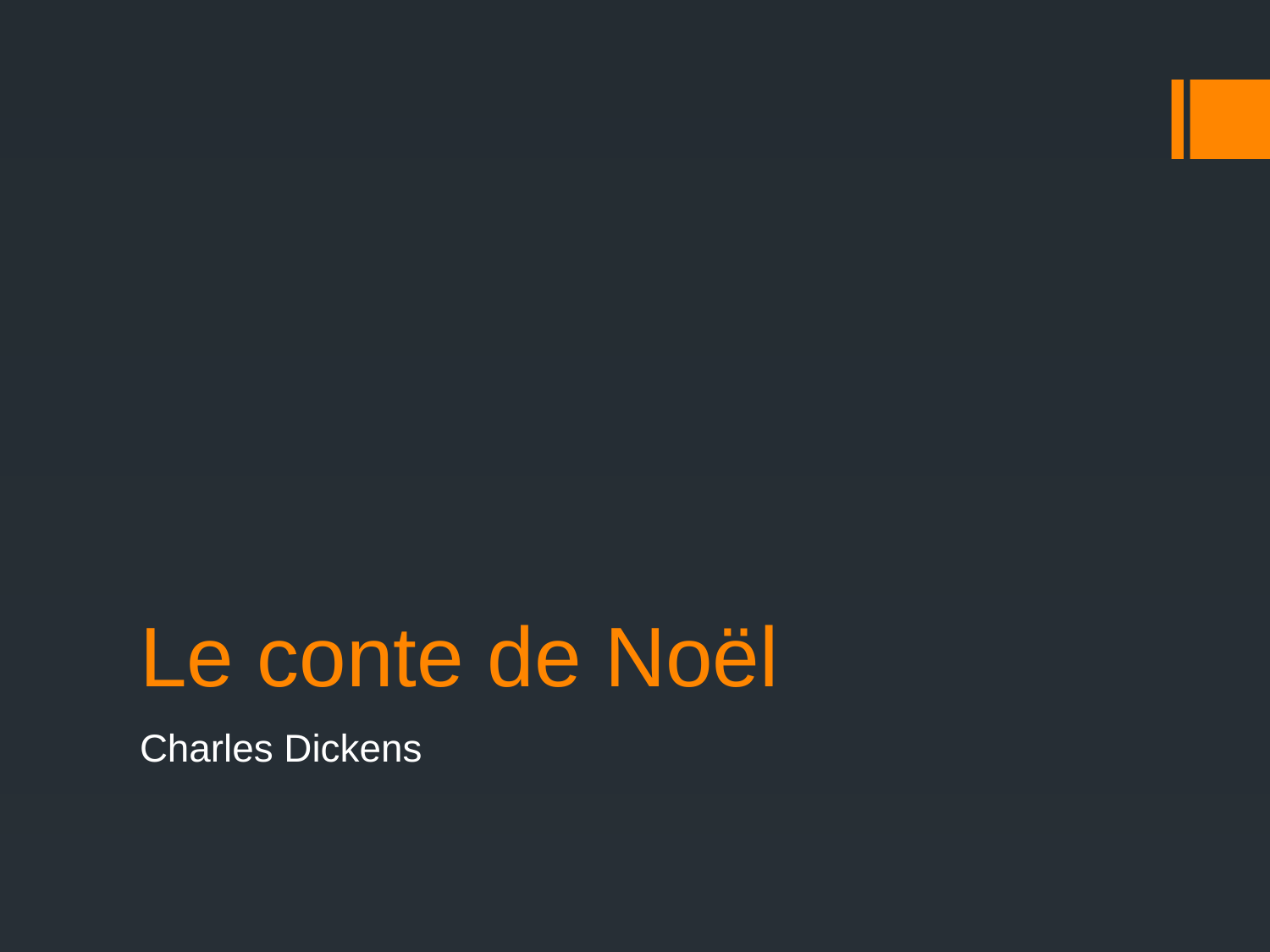

# Le conte de Noël
Charles Dickens